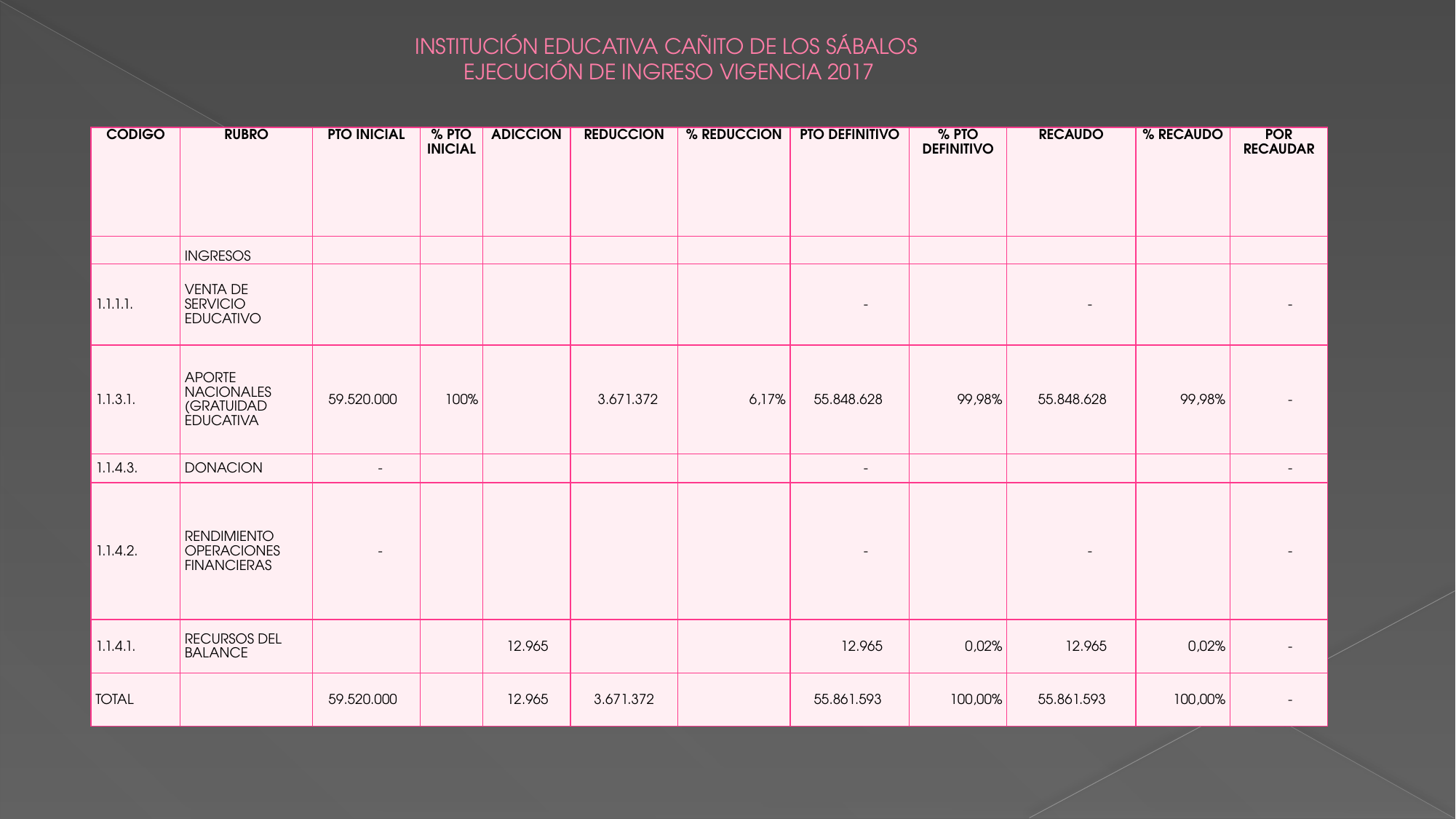

# INSTITUCIÓN EDUCATIVA CAÑITO DE LOS SÁBALOS EJECUCIÓN DE INGRESO VIGENCIA 2017
| CODIGO | RUBRO | PTO INICIAL | % PTO INICIAL | ADICCION | REDUCCION | % REDUCCION | PTO DEFINITIVO | % PTO DEFINITIVO | RECAUDO | % RECAUDO | POR RECAUDAR |
| --- | --- | --- | --- | --- | --- | --- | --- | --- | --- | --- | --- |
|  | INGRESOS |  |  |  |  |  |  |  |  |  |  |
| 1.1.1.1. | VENTA DE SERVICIO EDUCATIVO |  |  |  |  |  | - |  | - |  | - |
| 1.1.3.1. | APORTE NACIONALES (GRATUIDAD EDUCATIVA | 59.520.000 | 100% |  | 3.671.372 | 6,17% | 55.848.628 | 99,98% | 55.848.628 | 99,98% | - |
| 1.1.4.3. | DONACION | - |  |  |  |  | - |  |  |  | - |
| 1.1.4.2. | RENDIMIENTO OPERACIONES FINANCIERAS | - |  |  |  |  | - |  | - |  | - |
| 1.1.4.1. | RECURSOS DEL BALANCE |  |  | 12.965 |  |  | 12.965 | 0,02% | 12.965 | 0,02% | - |
| TOTAL |  | 59.520.000 |  | 12.965 | 3.671.372 |  | 55.861.593 | 100,00% | 55.861.593 | 100,00% | - |